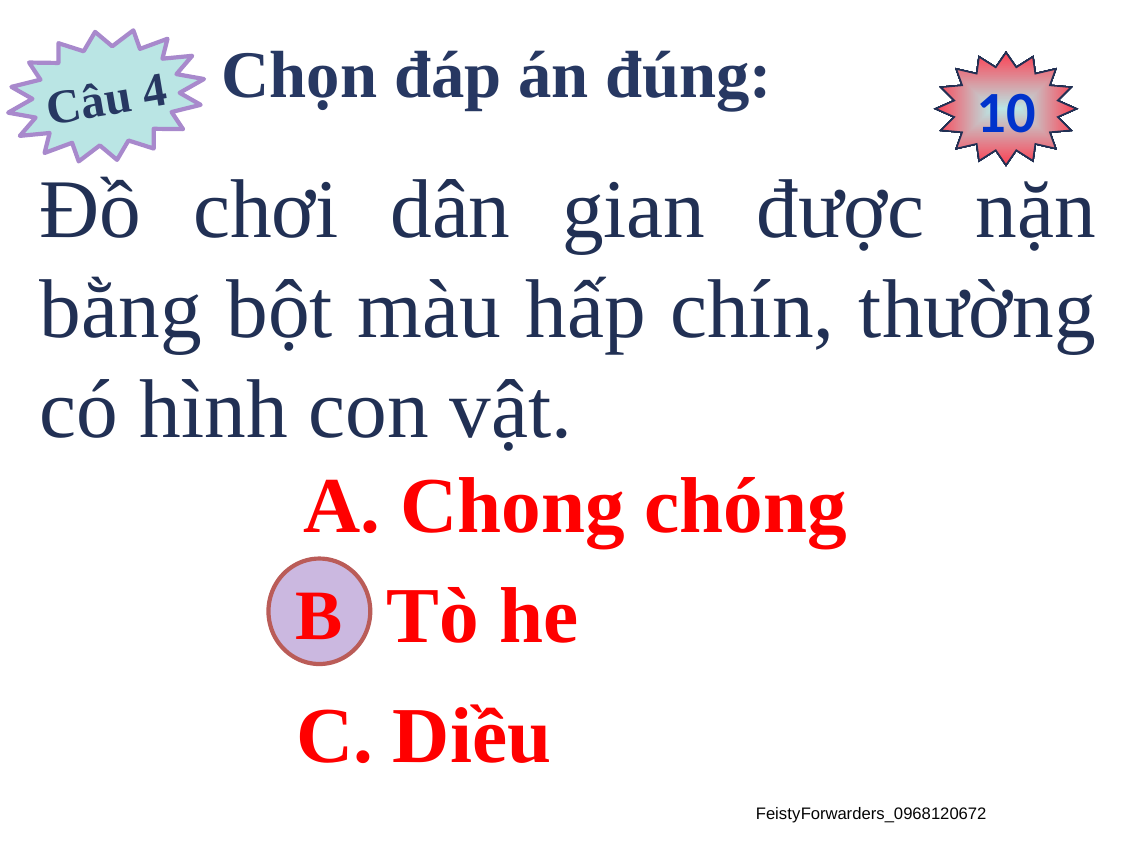

Chọn đáp án đúng:
Câu 4
0
1
2
3
4
5
6
7
8
9
10
Đồ chơi dân gian được nặn bằng bột màu hấp chín, thường có hình con vật.
    A. Chong chóng
    B. Tò he
B
    C. Diều